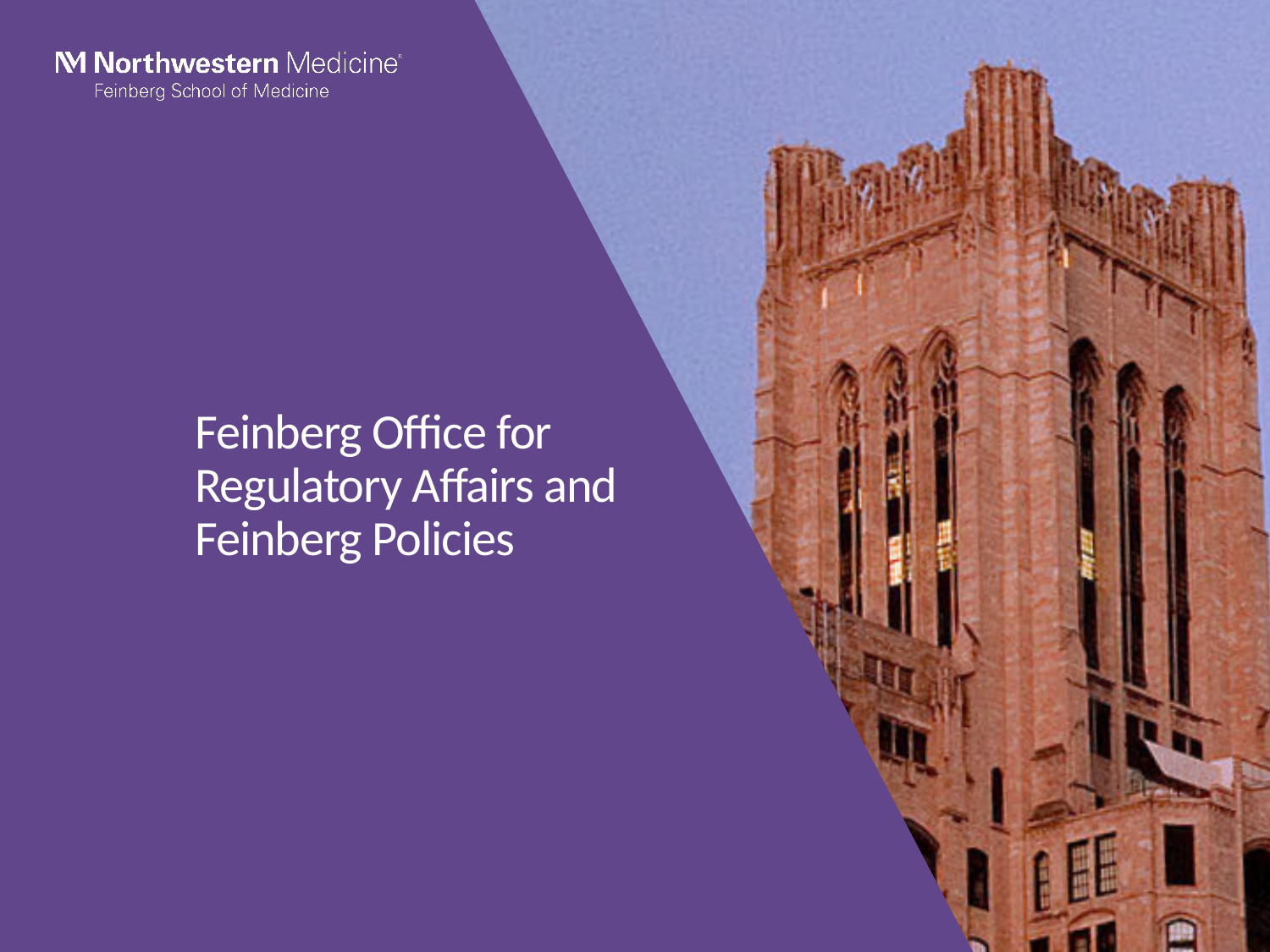

# Feinberg Office for Regulatory Affairs and Feinberg Policies